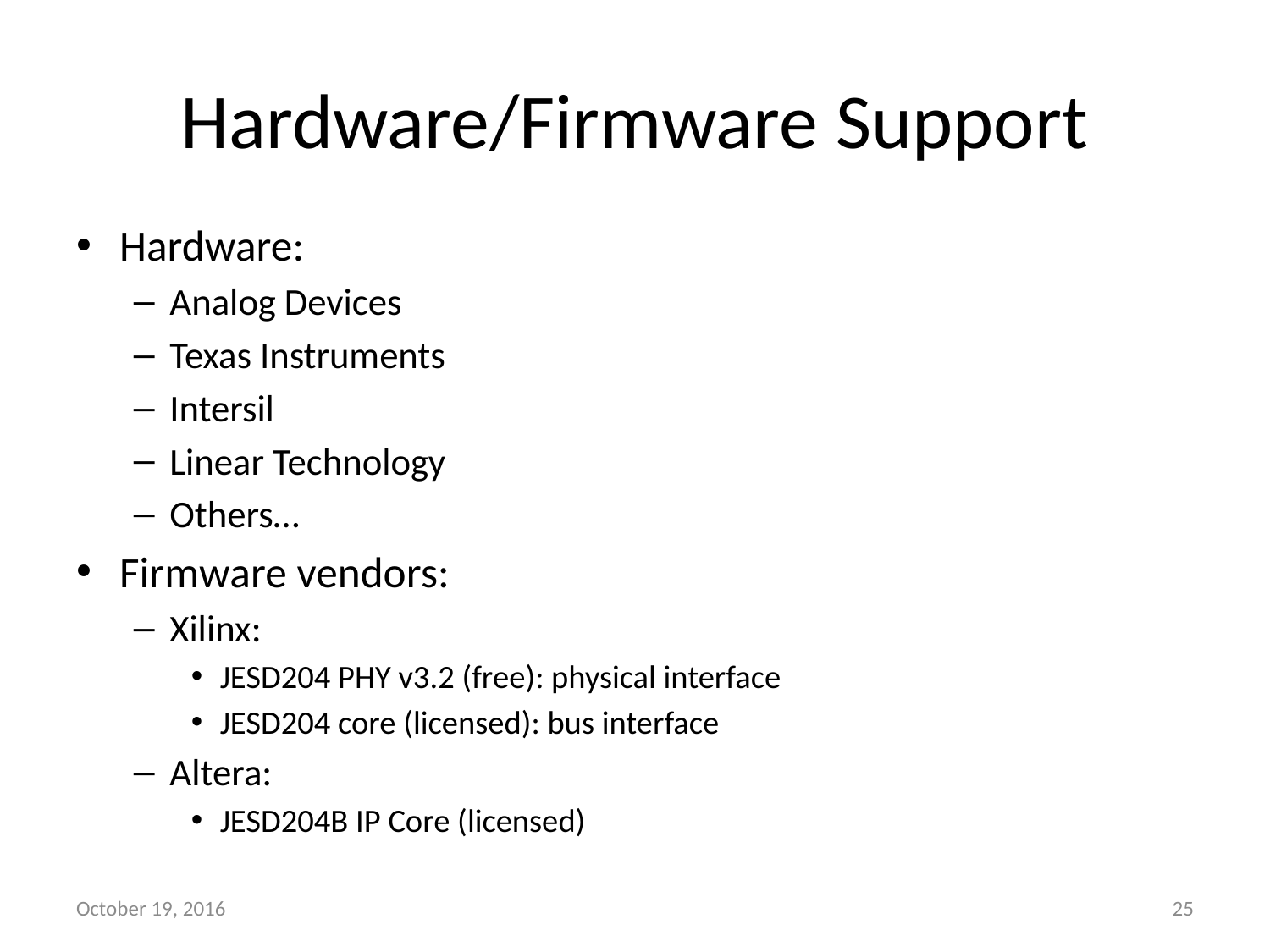

# Hardware/Firmware Support
Hardware:
Analog Devices
Texas Instruments
Intersil
Linear Technology
Others…
Firmware vendors:
Xilinx:
JESD204 PHY v3.2 (free): physical interface
JESD204 core (licensed): bus interface
Altera:
JESD204B IP Core (licensed)

October 19, 2016
25